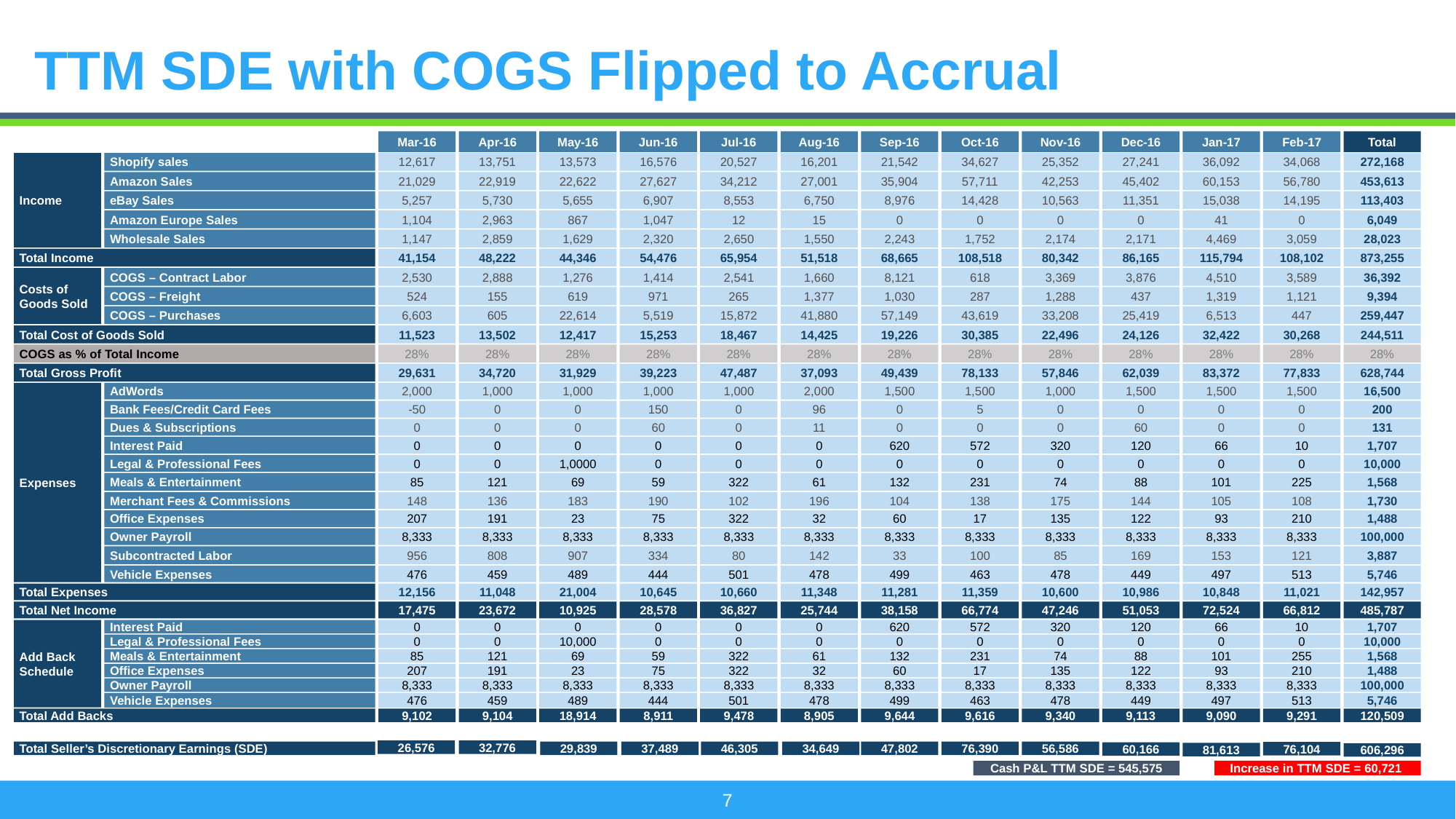

# TTM SDE with COGS Flipped to Accrual
Mar-16
Apr-16
May-16
Jun-16
Jul-16
Aug-16
Sep-16
Oct-16
Nov-16
Dec-16
Jan-17
Feb-17
Total
Income
Shopify sales
12,617
13,751
13,573
16,576
20,527
16,201
21,542
34,627
25,352
27,241
36,092
34,068
272,168
Amazon Sales
21,029
22,919
22,622
27,627
34,212
27,001
35,904
57,711
42,253
45,402
60,153
56,780
453,613
eBay Sales
5,257
5,730
5,655
6,907
8,553
6,750
8,976
14,428
10,563
11,351
15,038
14,195
113,403
Amazon Europe Sales
1,104
2,963
867
1,047
12
15
0
0
0
0
41
0
6,049
Wholesale Sales
1,147
2,859
1,629
2,320
2,650
1,550
2,243
1,752
2,174
2,171
4,469
3,059
28,023
Total Income
41,154
48,222
44,346
54,476
65,954
51,518
68,665
108,518
80,342
86,165
115,794
108,102
873,255
Costs of Goods Sold
COGS – Contract Labor
2,530
2,888
1,276
1,414
2,541
1,660
8,121
618
3,369
3,876
4,510
3,589
36,392
COGS – Freight
524
155
619
971
265
1,377
1,030
287
1,288
437
1,319
1,121
9,394
COGS – Purchases
6,603
605
22,614
5,519
15,872
41,880
57,149
43,619
33,208
25,419
6,513
447
259,447
Total Cost of Goods Sold
11,523
13,502
12,417
15,253
18,467
14,425
19,226
30,385
22,496
24,126
32,422
30,268
244,511
COGS as % of Total Income
28%
28%
28%
28%
28%
28%
28%
28%
28%
28%
28%
28%
28%
Total Gross Profit
29,631
34,720
31,929
39,223
47,487
37,093
49,439
78,133
57,846
62,039
83,372
77,833
628,744
Expenses
AdWords
2,000
1,000
1,000
1,000
1,000
2,000
1,500
1,500
1,000
1,500
1,500
1,500
16,500
Bank Fees/Credit Card Fees
-50
0
0
150
0
96
0
5
0
0
0
0
200
Dues & Subscriptions
0
0
0
60
0
11
0
0
0
60
0
0
131
Interest Paid
0
0
0
0
0
0
620
572
320
120
66
10
1,707
Legal & Professional Fees
0
0
1,0000
0
0
0
0
0
0
0
0
0
10,000
Meals & Entertainment
85
121
69
59
322
61
132
231
74
88
101
225
1,568
Merchant Fees & Commissions
148
136
183
190
102
196
104
138
175
144
105
108
1,730
Office Expenses
207
191
23
75
322
32
60
17
135
122
93
210
1,488
Owner Payroll
8,333
8,333
8,333
8,333
8,333
8,333
8,333
8,333
8,333
8,333
8,333
8,333
100,000
Subcontracted Labor
956
808
907
334
80
142
33
100
85
169
153
121
3,887
Vehicle Expenses
476
459
489
444
501
478
499
463
478
449
497
513
5,746
Total Expenses
12,156
11,048
21,004
10,645
10,660
11,348
11,281
11,359
10,600
10,986
10,848
11,021
142,957
Total Net Income
17,475
23,672
10,925
28,578
36,827
25,744
38,158
66,774
47,246
51,053
72,524
66,812
485,787
Add Back Schedule
Interest Paid
0
0
0
0
0
0
620
572
320
120
66
10
1,707
Legal & Professional Fees
0
0
10,000
0
0
0
0
0
0
0
0
0
10,000
Meals & Entertainment
85
121
69
59
322
61
132
231
74
88
101
255
1,568
Office Expenses
207
191
23
75
322
32
60
17
135
122
93
210
1,488
Owner Payroll
8,333
8,333
8,333
8,333
8,333
8,333
8,333
8,333
8,333
8,333
8,333
8,333
100,000
Vehicle Expenses
476
459
489
444
501
478
499
463
478
449
497
513
5,746
Total Add Backs
9,102
9,104
18,914
8,911
9,478
8,905
9,644
9,616
9,340
9,113
9,090
9,291
120,509
26,576
32,776
Total Seller’s Discretionary Earnings (SDE)
29,839
37,489
46,305
34,649
47,802
76,390
56,586
76,104
60,166
81,613
606,296
Increase in TTM SDE = 60,721
Cash P&L TTM SDE = 545,575
7